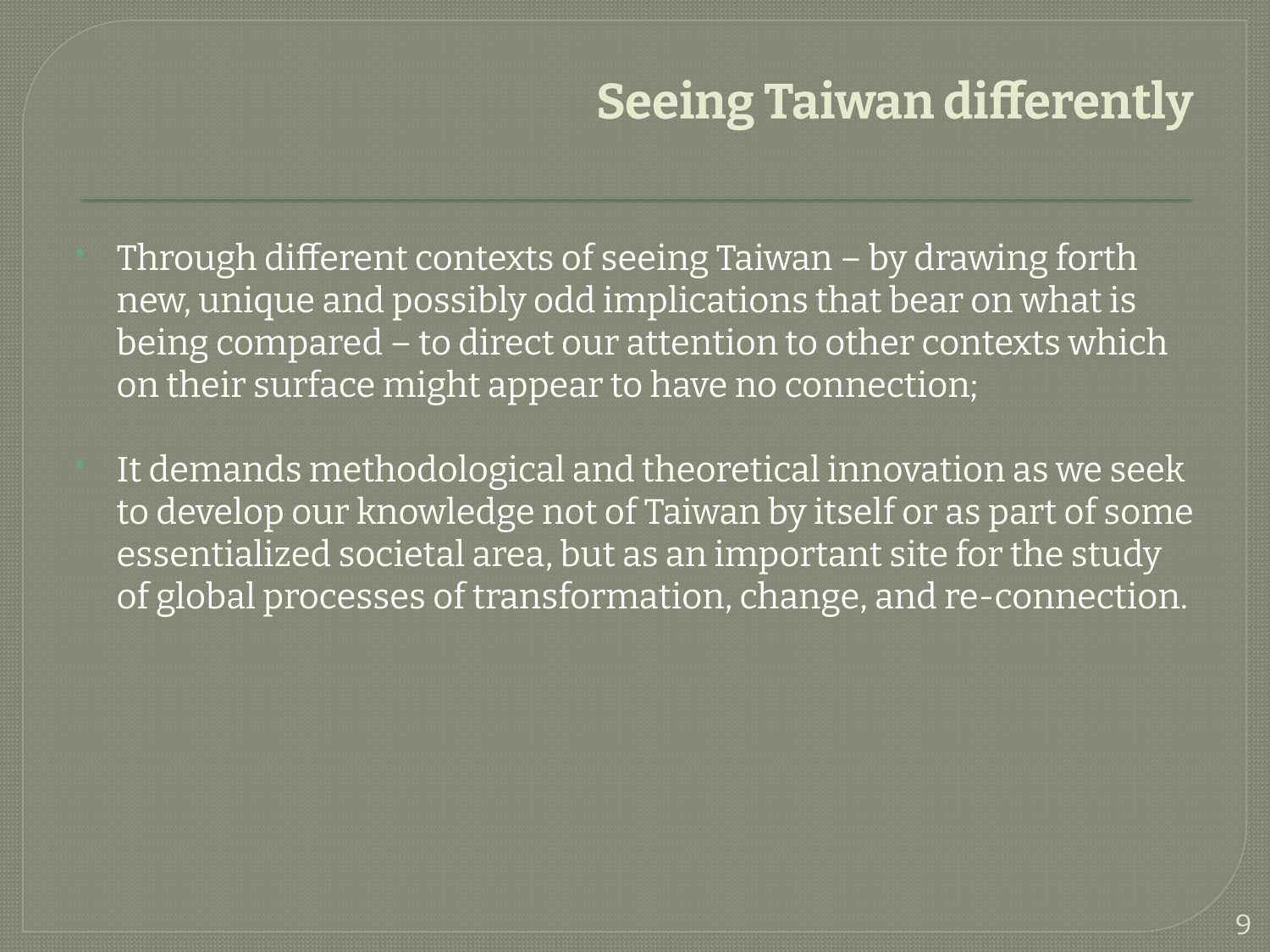

# Seeing Taiwan differently
Through different contexts of seeing Taiwan – by drawing forth new, unique and possibly odd implications that bear on what is being compared – to direct our attention to other contexts which on their surface might appear to have no connection;

It demands methodological and theoretical innovation as we seek to develop our knowledge not of Taiwan by itself or as part of some essentialized societal area, but as an important site for the study of global processes of transformation, change, and re-connection.

9